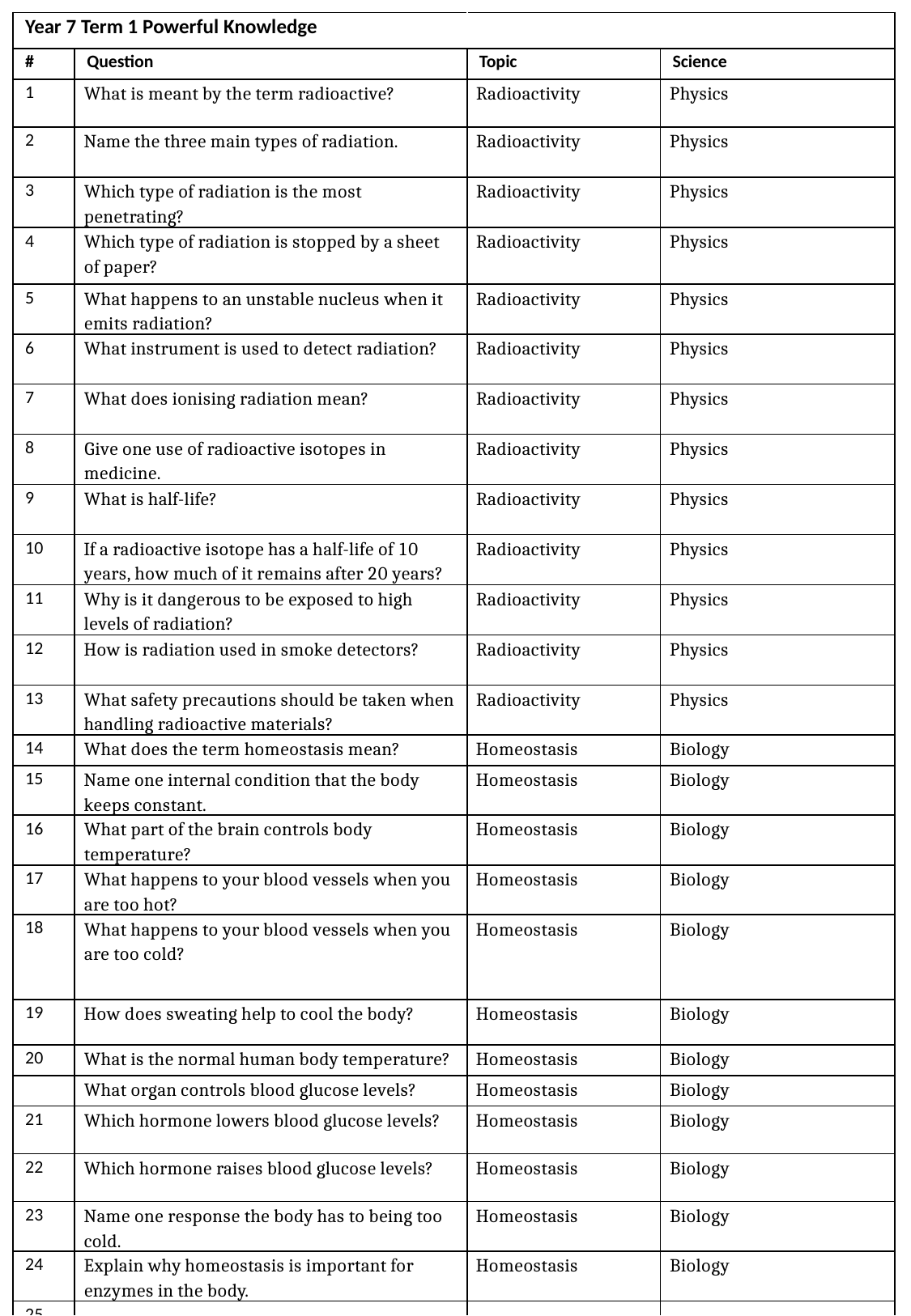

| Year 7 Term 1 Powerful Knowledge |  |  |  |
| --- | --- | --- | --- |
| # | Question | Topic | Science |
| 1 | What is meant by the term radioactive? | Radioactivity | Physics |
| 2 | Name the three main types of radiation. | Radioactivity | Physics |
| 3 | Which type of radiation is the most penetrating? | Radioactivity | Physics |
| 4 | Which type of radiation is stopped by a sheet of paper? | Radioactivity | Physics |
| 5 | What happens to an unstable nucleus when it emits radiation? | Radioactivity | Physics |
| 6 | What instrument is used to detect radiation? | Radioactivity | Physics |
| 7 | What does ionising radiation mean? | Radioactivity | Physics |
| 8 | Give one use of radioactive isotopes in medicine. | Radioactivity | Physics |
| 9 | What is half-life? | Radioactivity | Physics |
| 10 | If a radioactive isotope has a half-life of 10 years, how much of it remains after 20 years? | Radioactivity | Physics |
| 11 | Why is it dangerous to be exposed to high levels of radiation? | Radioactivity | Physics |
| 12 | How is radiation used in smoke detectors? | Radioactivity | Physics |
| 13 | What safety precautions should be taken when handling radioactive materials? | Radioactivity | Physics |
| 14 | What does the term homeostasis mean? | Homeostasis | Biology |
| 15 | Name one internal condition that the body keeps constant. | Homeostasis | Biology |
| 16 | What part of the brain controls body temperature? | Homeostasis | Biology |
| 17 | What happens to your blood vessels when you are too hot? | Homeostasis | Biology |
| 18 | What happens to your blood vessels when you are too cold? | Homeostasis | Biology |
| 19 | How does sweating help to cool the body? | Homeostasis | Biology |
| 20 | What is the normal human body temperature? | Homeostasis | Biology |
|  | What organ controls blood glucose levels? | Homeostasis | Biology |
| 21 | Which hormone lowers blood glucose levels? | Homeostasis | Biology |
| 22 | Which hormone raises blood glucose levels? | Homeostasis | Biology |
| 23 | Name one response the body has to being too cold. | Homeostasis | Biology |
| 24 | Explain why homeostasis is important for enzymes in the body. | Homeostasis | Biology |
| 25 |  |  |  |
|  |
| --- |